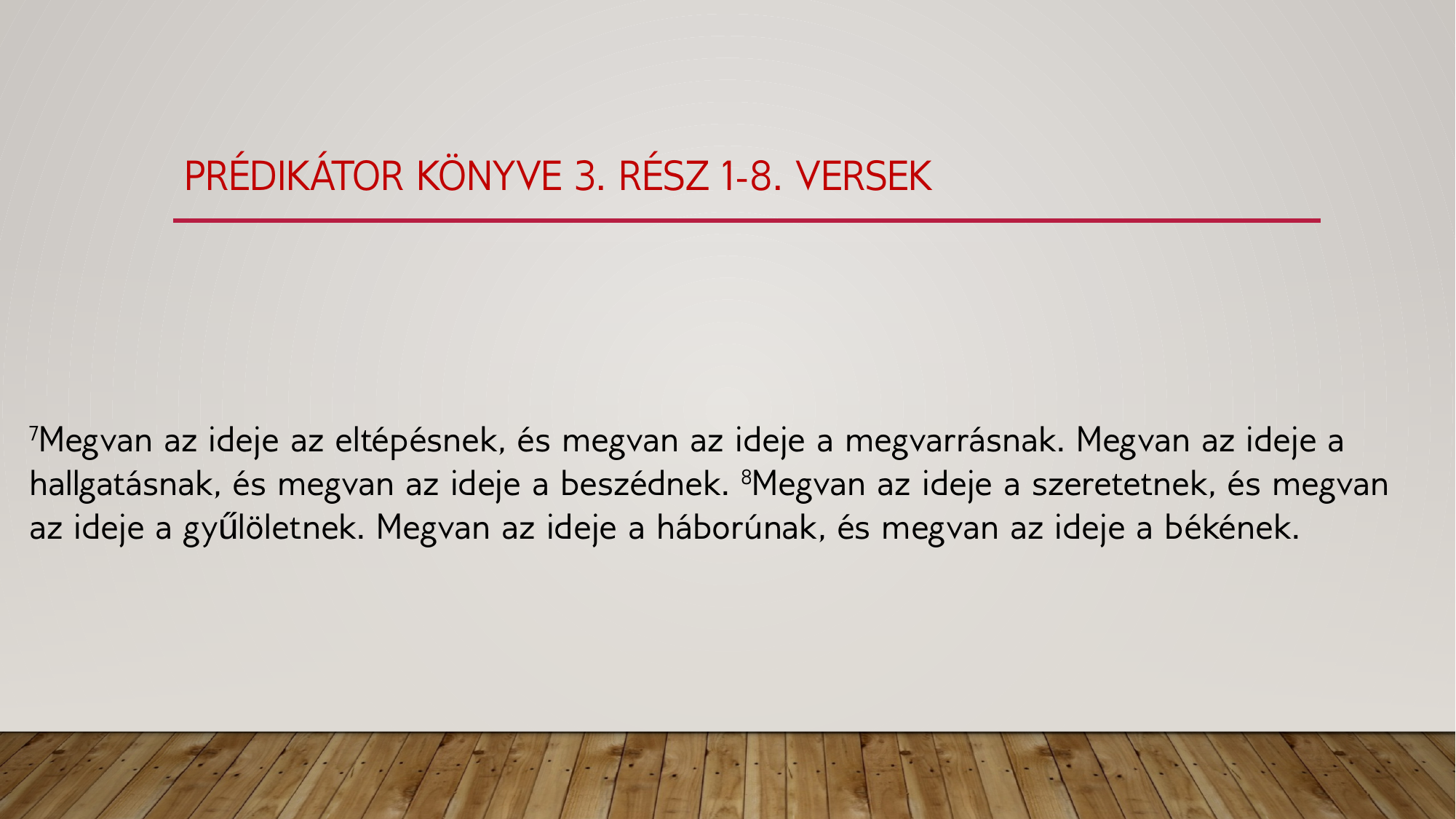

# prédikátor könyve 3. rész 1-8. versek
7Megvan az ideje az eltépésnek, és megvan az ideje a megvarrásnak. Megvan az ideje a hallgatásnak, és megvan az ideje a beszédnek. 8Megvan az ideje a szeretetnek, és megvan az ideje a gyűlöletnek. Megvan az ideje a háborúnak, és megvan az ideje a békének.